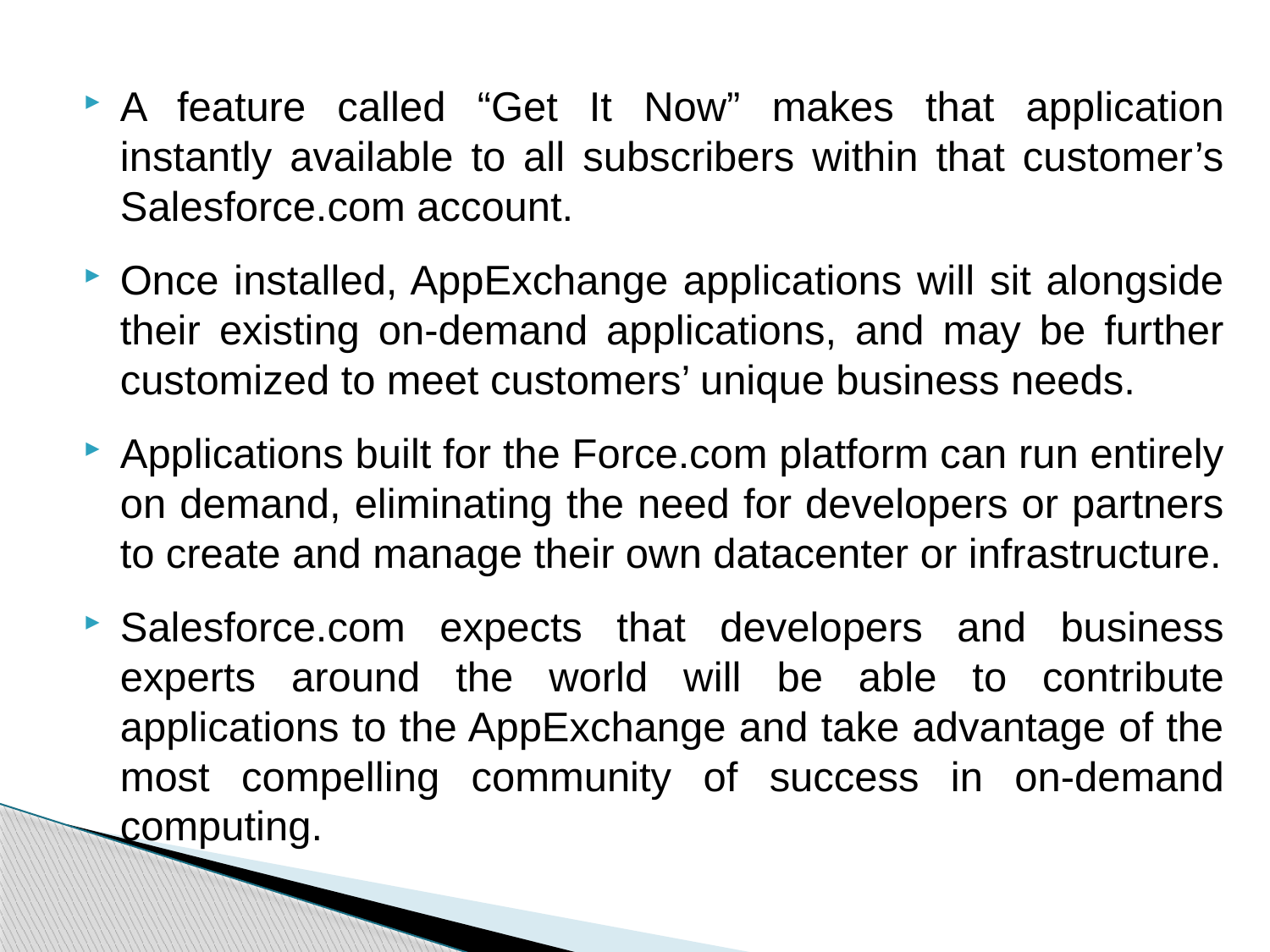

A feature called “Get It Now” makes that application instantly available to all subscribers within that customer’s Salesforce.com account.
Once installed, AppExchange applications will sit alongside their existing on-demand applications, and may be further customized to meet customers’ unique business needs.
Applications built for the Force.com platform can run entirely on demand, eliminating the need for developers or partners to create and manage their own datacenter or infrastructure.
Salesforce.com expects that developers and business experts around the world will be able to contribute applications to the AppExchange and take advantage of the most compelling community of success in on-demand computing.